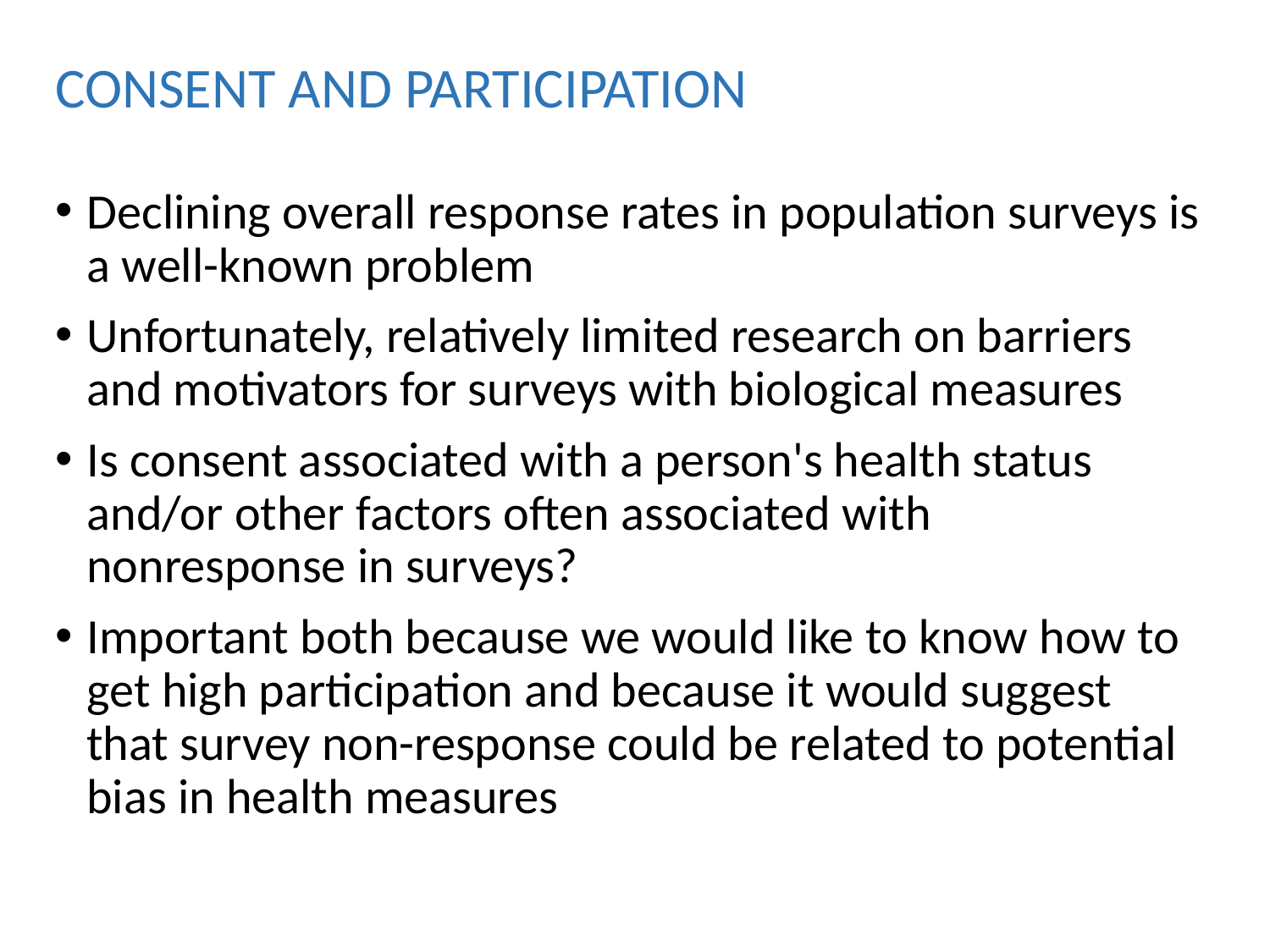

CONSENT AND PARTICIPATION
Declining overall response rates in population surveys is a well-known problem
Unfortunately, relatively limited research on barriers and motivators for surveys with biological measures
Is consent associated with a person's health status and/or other factors often associated with nonresponse in surveys?
Important both because we would like to know how to get high participation and because it would suggest that survey non-response could be related to potential bias in health measures